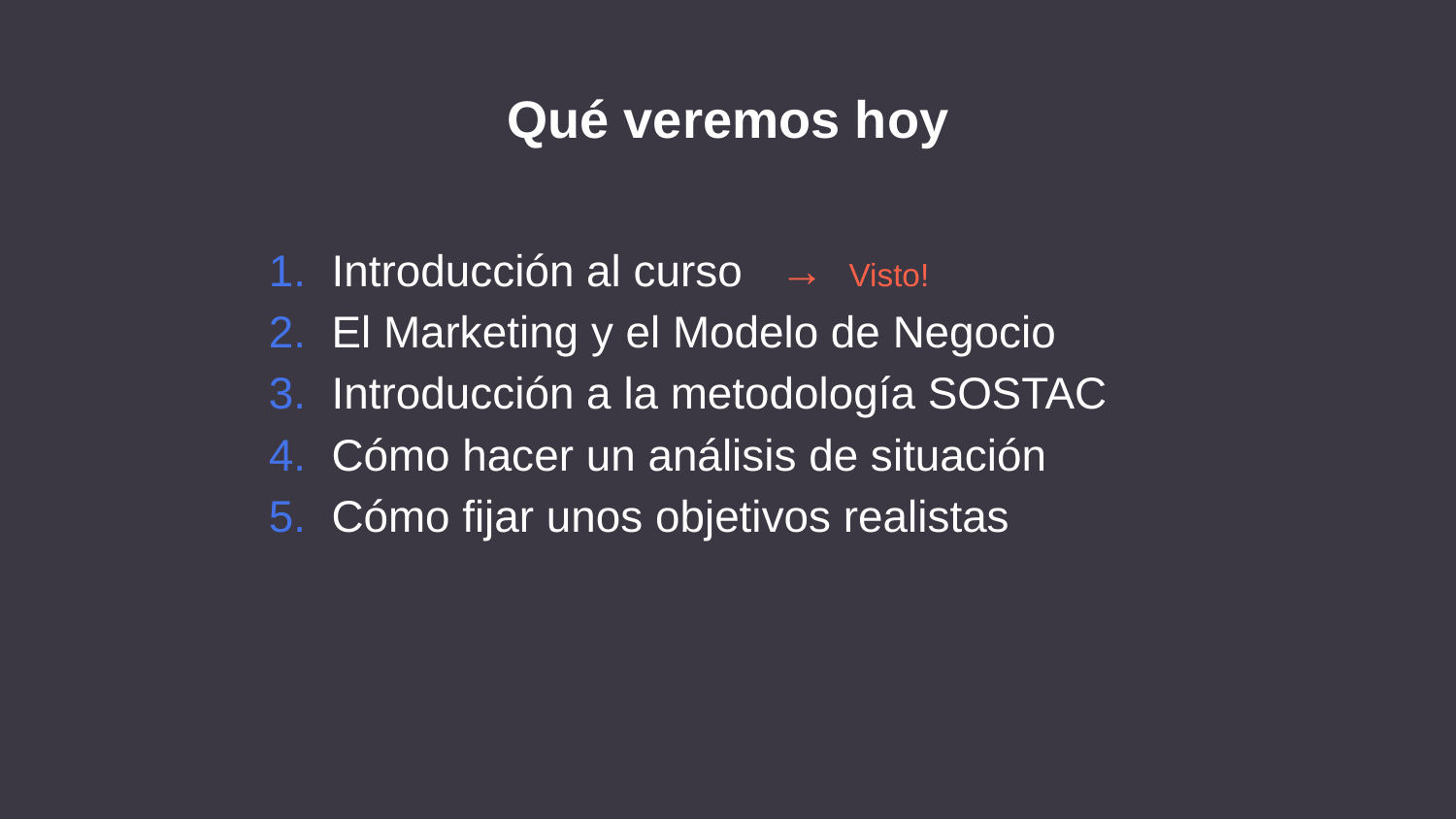

# Qué veremos hoy
Introducción al curso   →  Visto!
El Marketing y el Modelo de Negocio
Introducción a la metodología SOSTAC
Cómo hacer un análisis de situación
Cómo fijar unos objetivos realistas
8